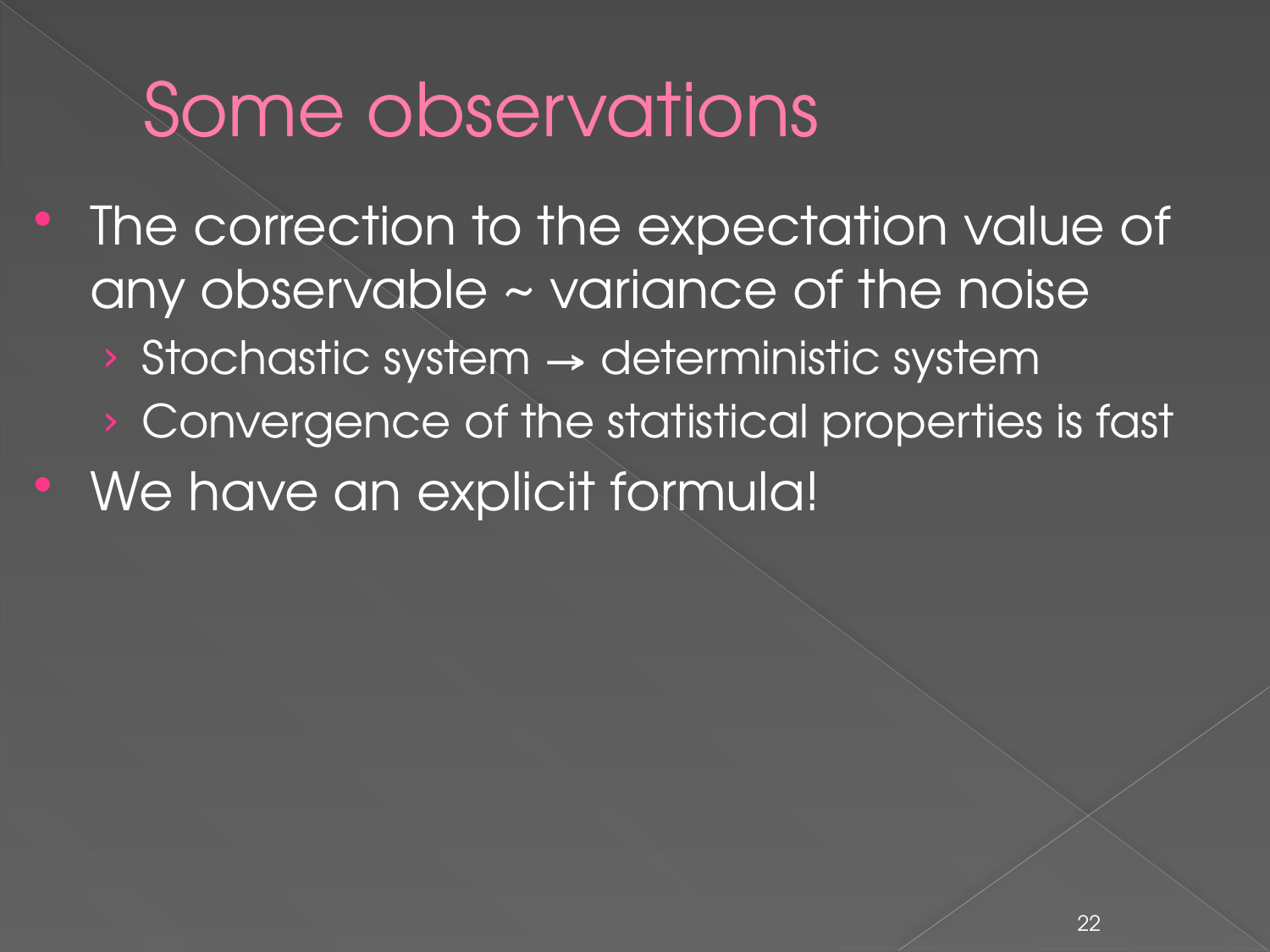

# Some observations
The correction to the expectation value of any observable ~ variance of the noise
Stochastic system → deterministic system
Convergence of the statistical properties is fast
We have an explicit formula!
22